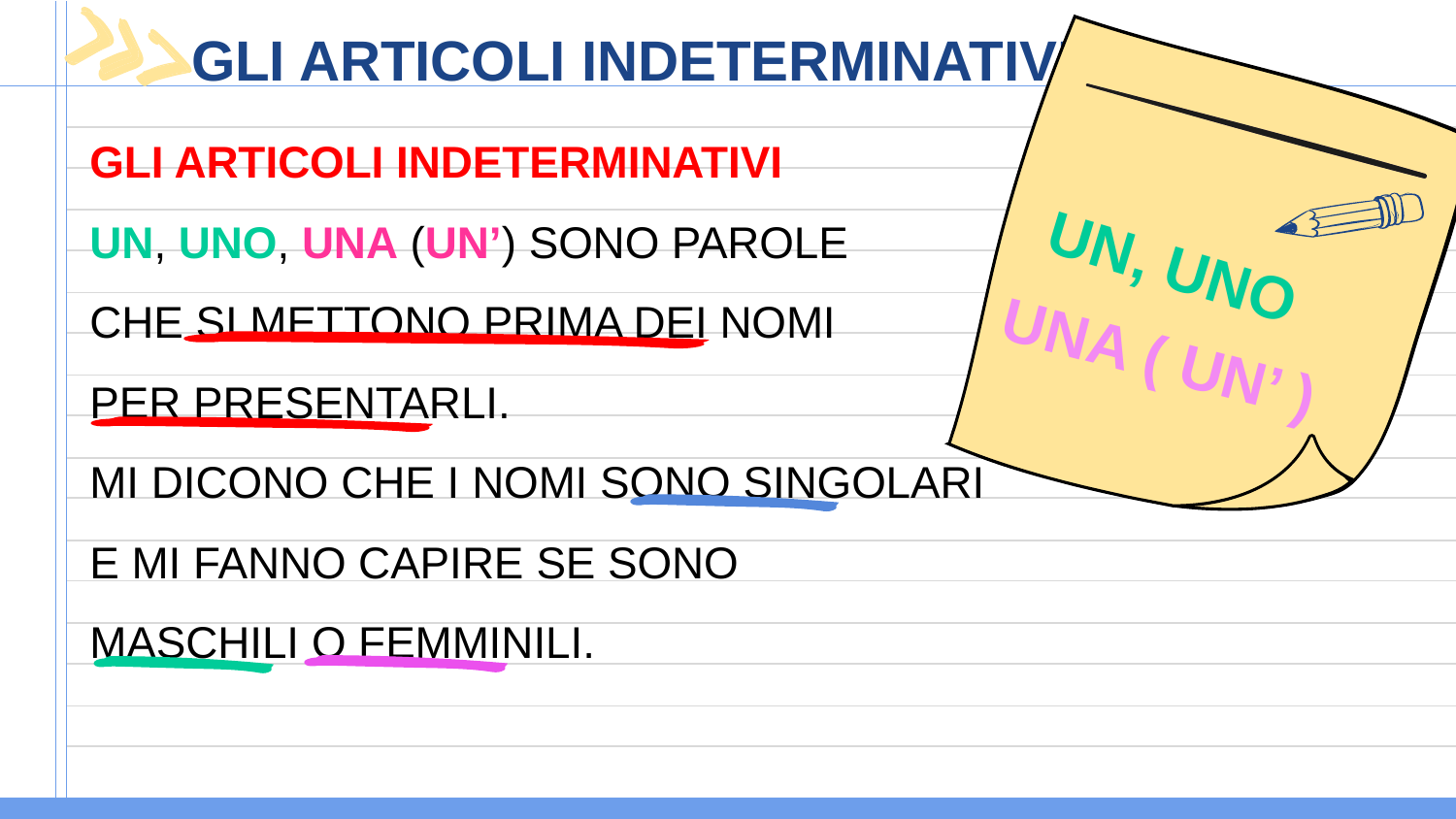

# GLI ARTICOLI INDETERMINATIVI

Gli articoli indeterminativi
un, uno, una (un’) sono parole
che si mettono prima dei nomi
per presentarli.
mi dicono che i nomi sono singolari
e mi fanno capire se sono
maschili o femminili.

UN, UNO
UNA ( UN’ )